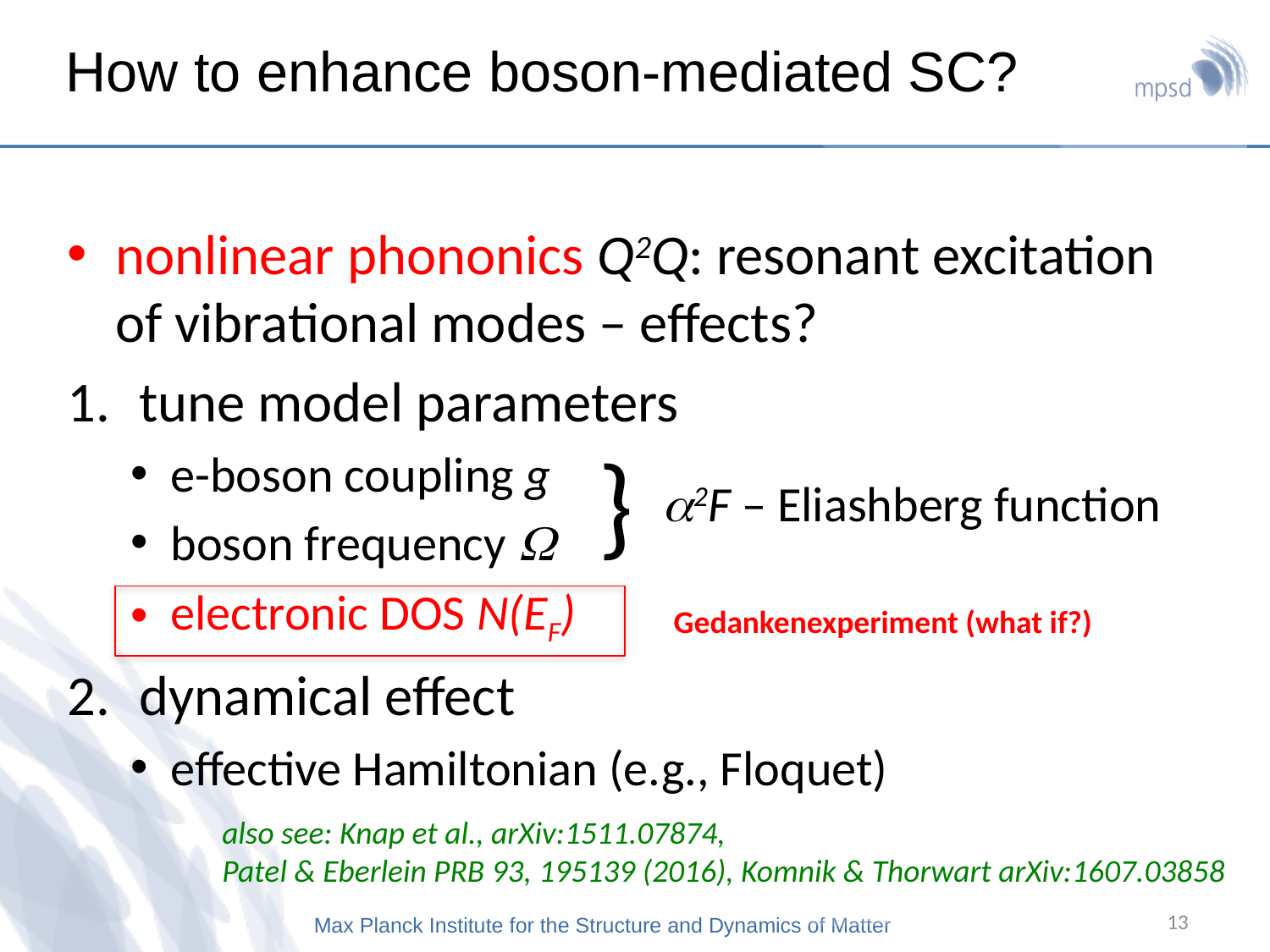

# How to enhance boson-mediated SC?
nonlinear phononics Q2Q: resonant excitation of vibrational modes – effects?
tune model parameters
e-boson coupling g
boson frequency Ω
electronic DOS N(EF)
dynamical effect
effective Hamiltonian (e.g., Floquet)
}
α2F – Eliashberg function

Gedankenexperiment (what if?)
also see: Knap et al., arXiv:1511.07874,
Patel & Eberlein PRB 93, 195139 (2016), Komnik & Thorwart arXiv:1607.03858
13